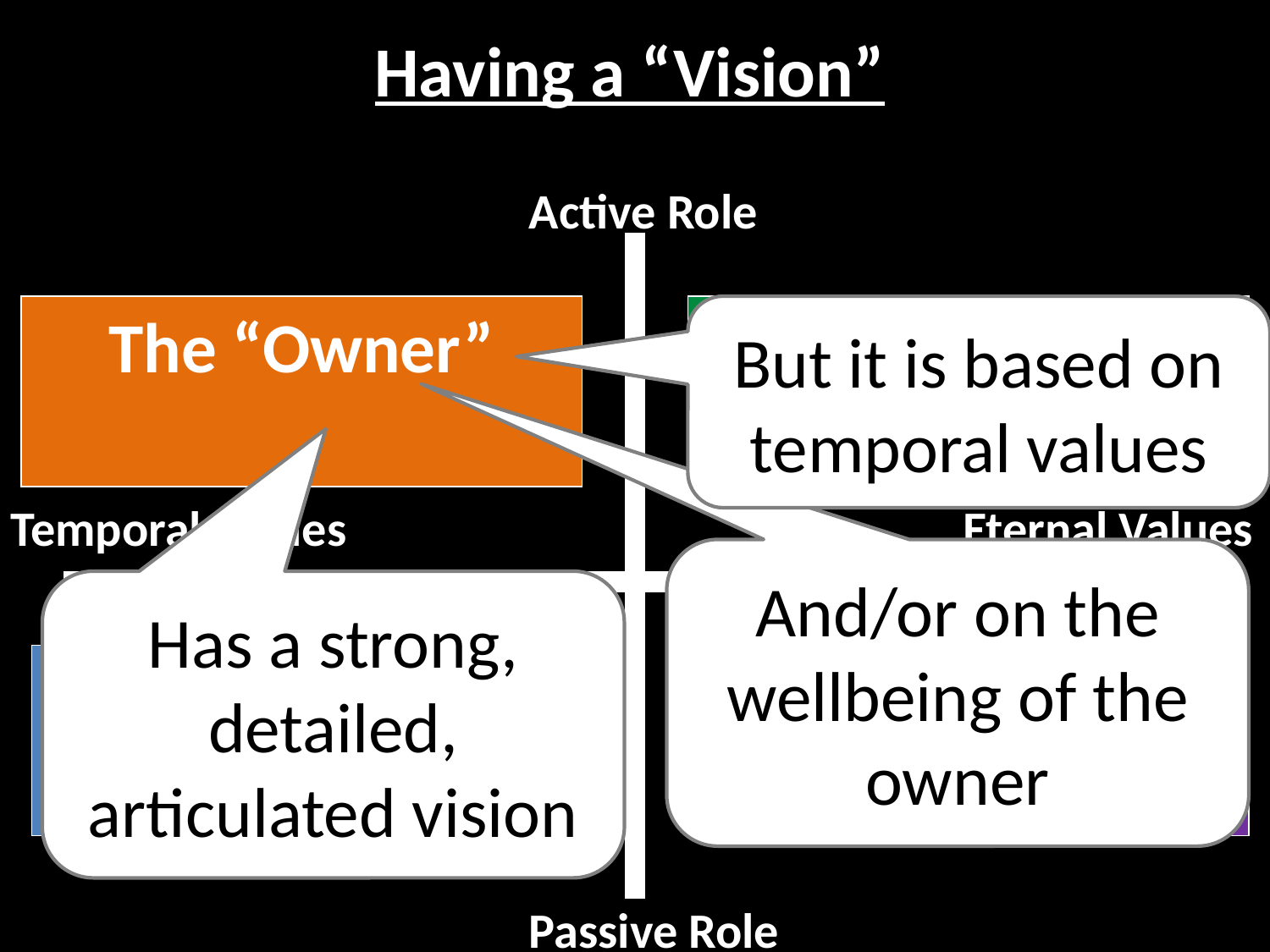

# Having a “Vision”
Active Role

The “Owner”

The “Good Steward”

But it is based on temporal values
Temporal Values

Eternal Values

And/or on the wellbeing of the owner
Has a strong, detailed, articulated vision
The “Bad Steward”

“Means Well” Steward

Passive Role